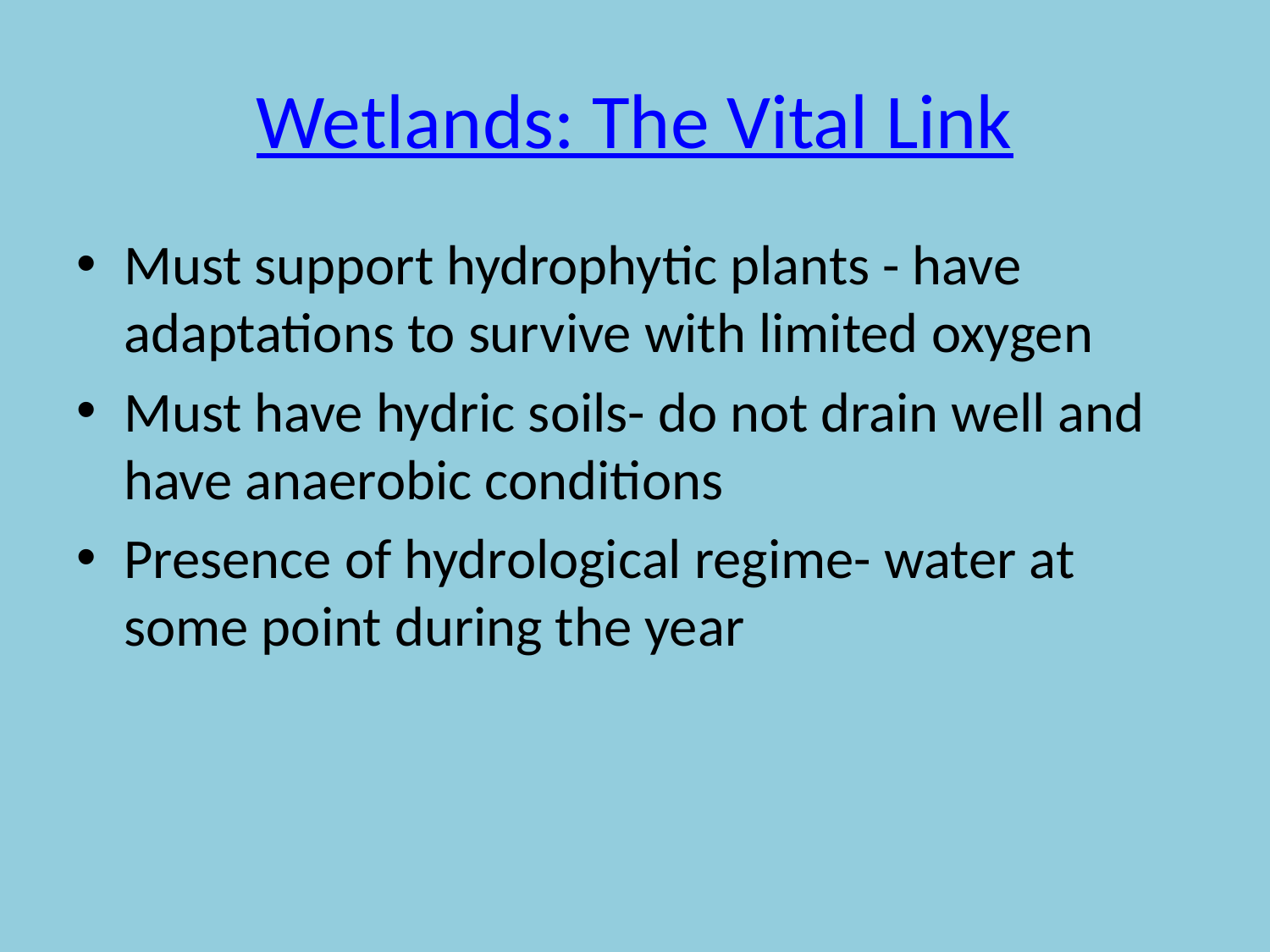

# Wetlands: The Vital Link
Must support hydrophytic plants - have adaptations to survive with limited oxygen
Must have hydric soils- do not drain well and have anaerobic conditions
Presence of hydrological regime- water at some point during the year